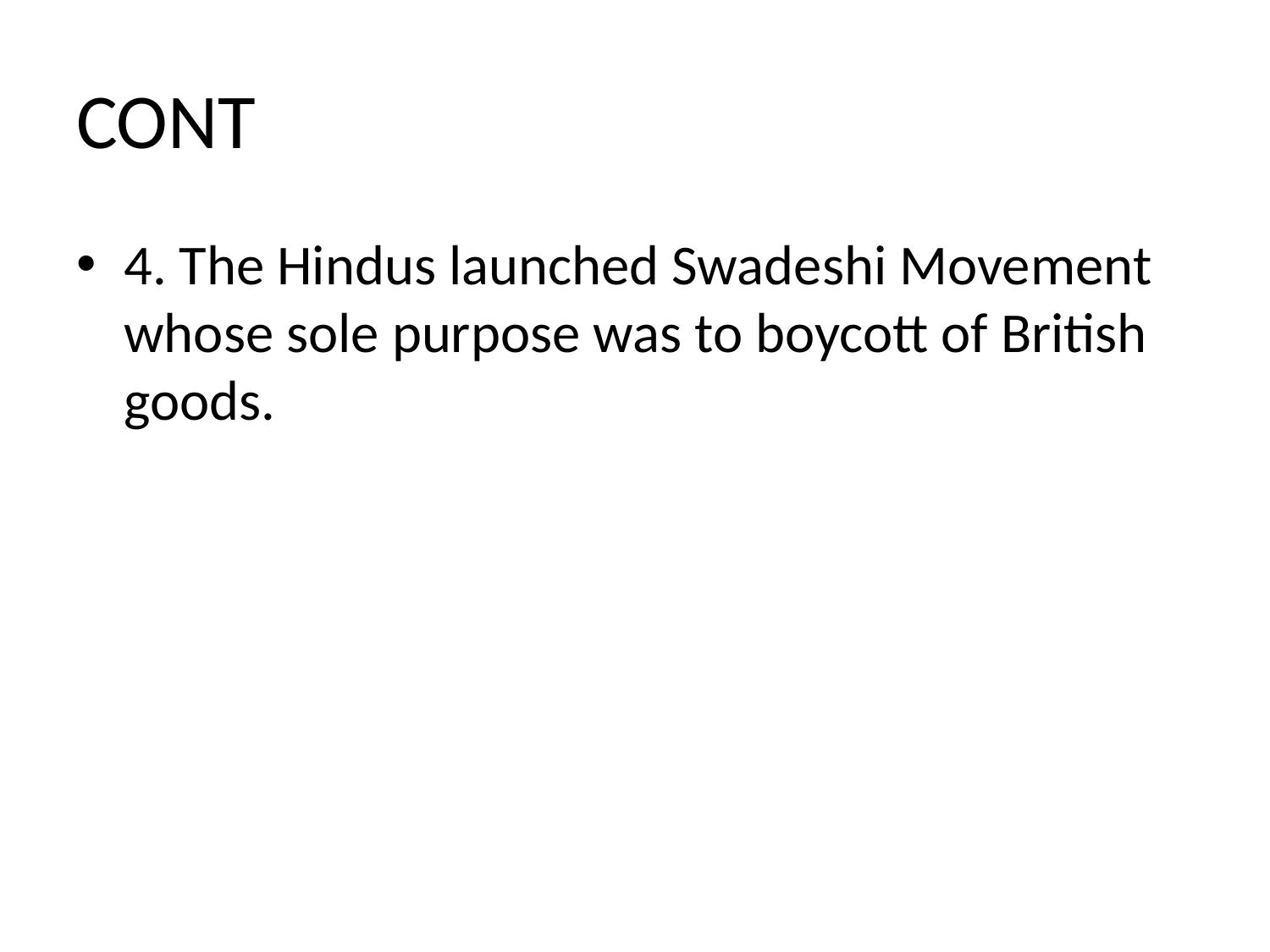

# CONT
4. The Hindus launched Swadeshi Movement whose sole purpose was to boycott of British goods.